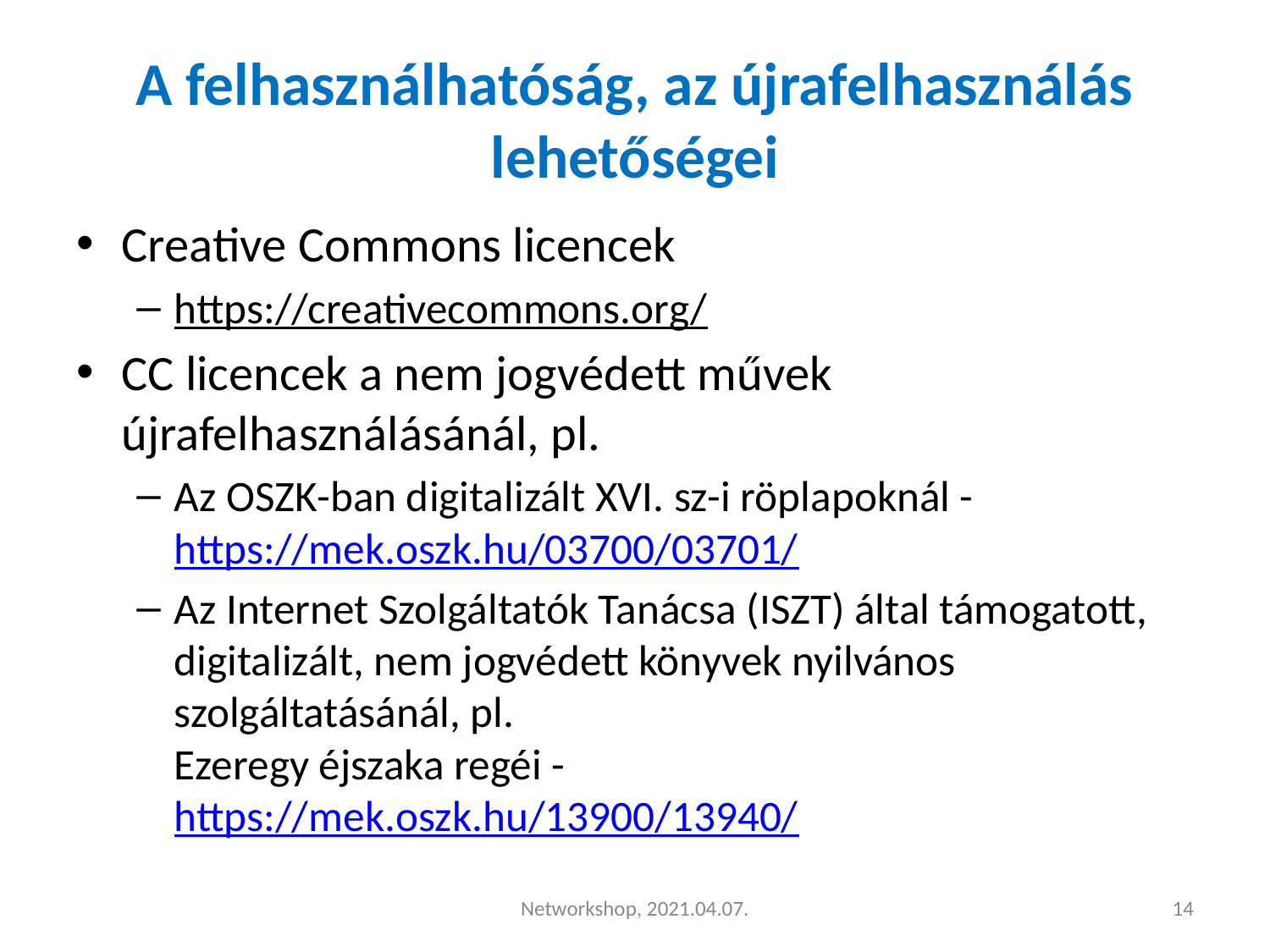

# A felhasználhatóság, az újrafelhasználás lehetőségei
Creative Commons licencek
https://creativecommons.org/
CC licencek a nem jogvédett művek újrafelhasználásánál, pl.
Az OSZK-ban digitalizált XVI. sz-i röplapoknál - https://mek.oszk.hu/03700/03701/
Az Internet Szolgáltatók Tanácsa (ISZT) által támogatott, digitalizált, nem jogvédett könyvek nyilvános szolgáltatásánál, pl.
Ezeregy éjszaka regéi - https://mek.oszk.hu/13900/13940/

Networkshop, 2021.04.07.
14